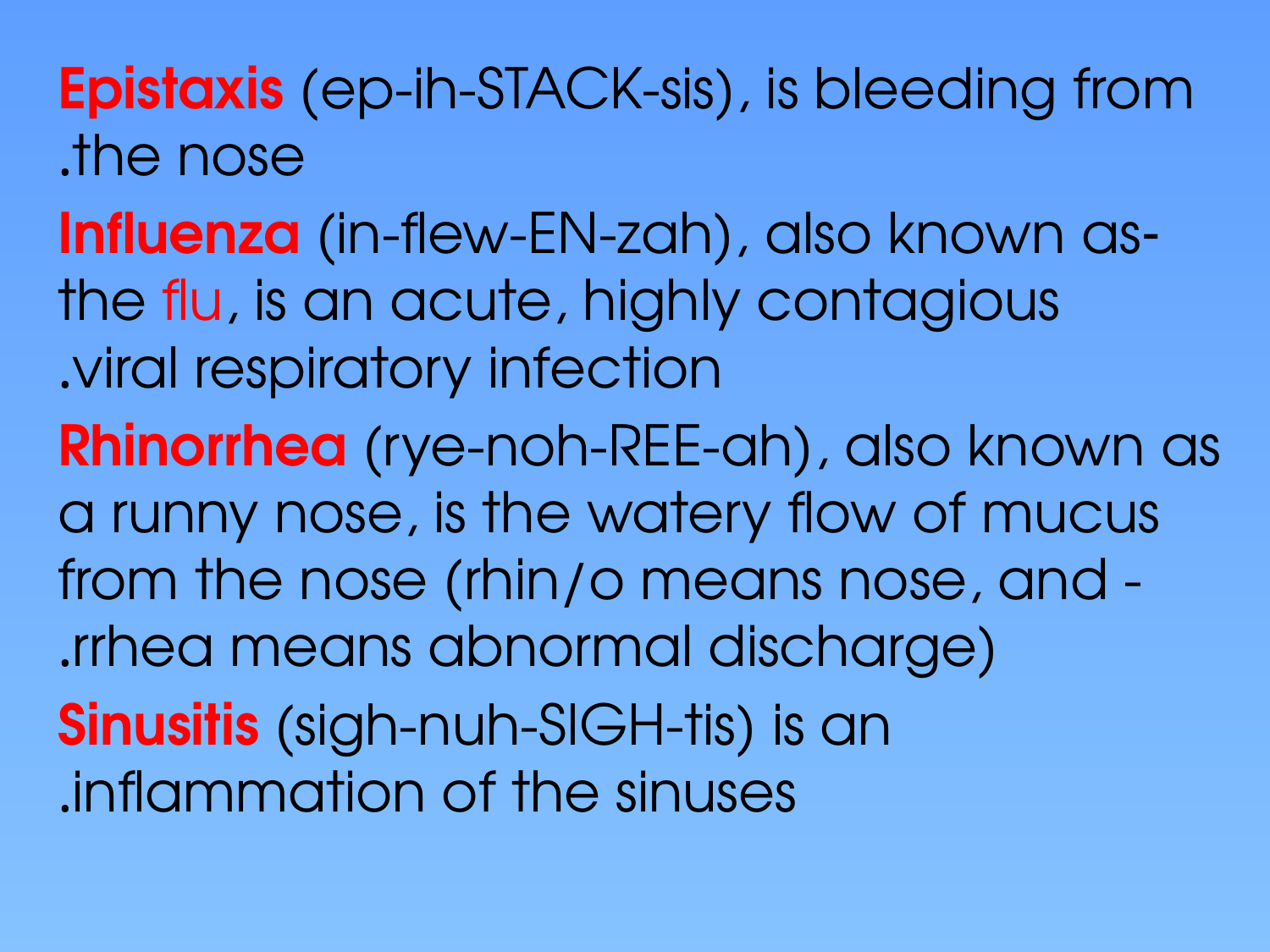

Epistaxis (ep-ih-STACK-sis), is bleeding from the nose.
-Influenza (in-flew-EN-zah), also known as the flu, is an acute, highly contagious viral respiratory infection.
Rhinorrhea (rye-noh-REE-ah), also known as a runny nose, is the watery flow of mucus from the nose (rhin/o means nose, and -rrhea means abnormal discharge).
Sinusitis (sigh-nuh-SIGH-tis) is an inflammation of the sinuses.